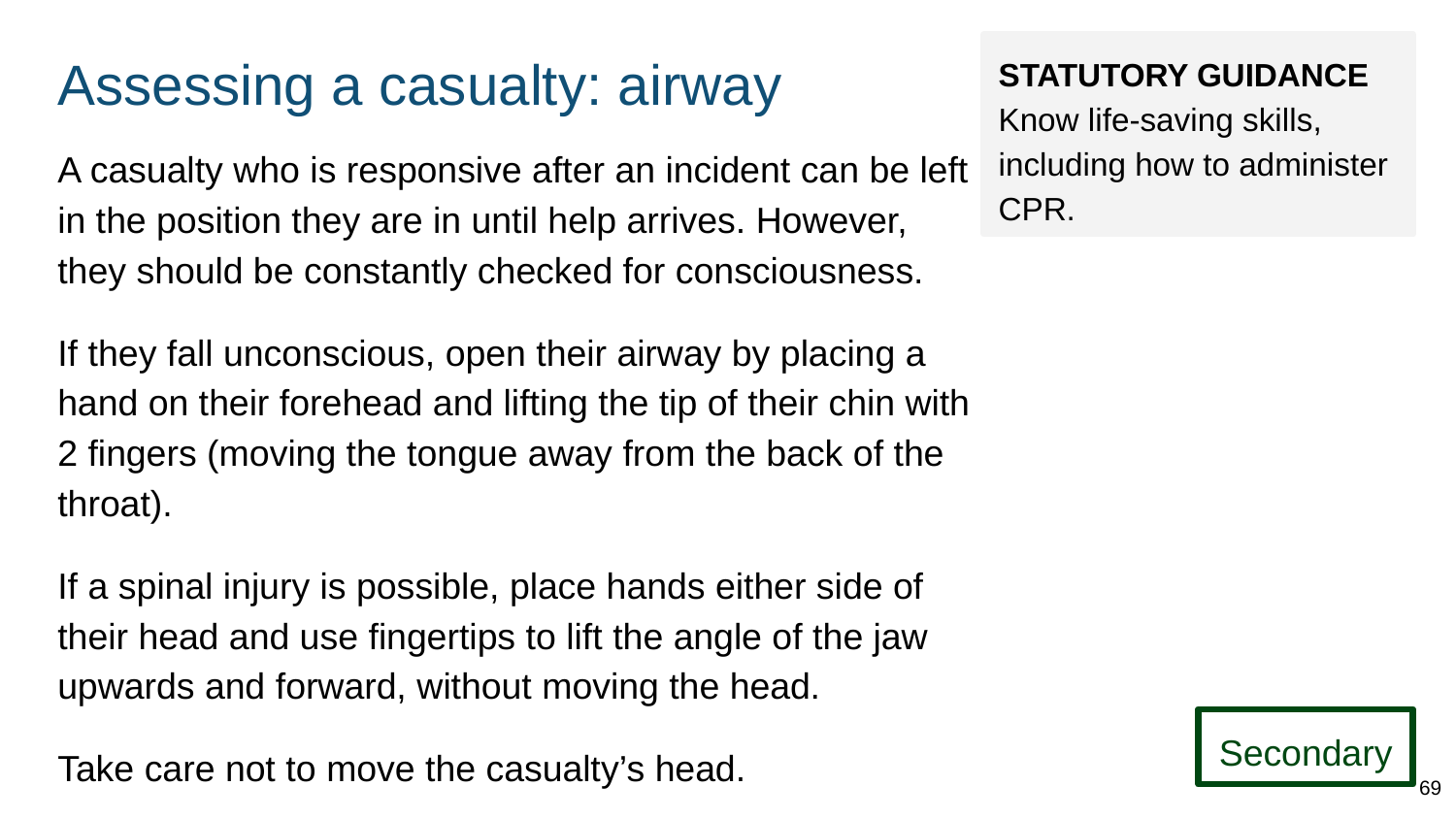

# Assessing a casualty: airway

STATUTORY GUIDANCE
Know life-saving skills, including how to administer CPR.

A casualty who is responsive after an incident can be left in the position they are in until help arrives. However, they should be constantly checked for consciousness.
If they fall unconscious, open their airway by placing a hand on their forehead and lifting the tip of their chin with 2 fingers (moving the tongue away from the back of the throat).
If a spinal injury is possible, place hands either side of their head and use fingertips to lift the angle of the jaw upwards and forward, without moving the head.
Take care not to move the casualty’s head.

Secondary
69